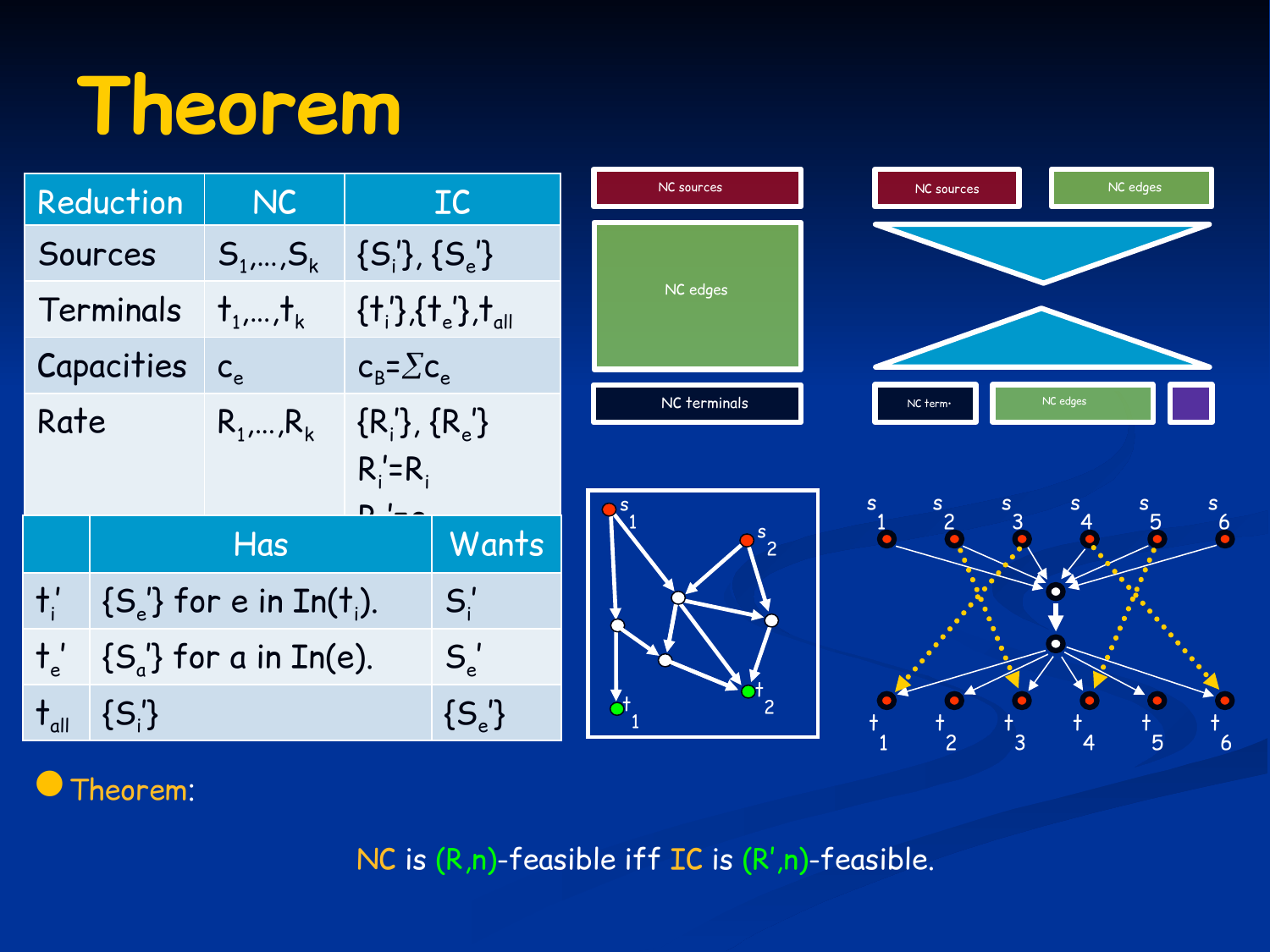

# Theorem

NC sources
NC edges
NC sources

NC edges

NC term.

NC terminals
NC edges
| Reduction | NC | IC |
| --- | --- | --- |
| Sources | S1,…,Sk | {Si’}, {Se’} |
| Terminals | t1,…,tk | {ti’},{te’},tall |
| Capacities | ce | cB=∑ce |
| Rate | R1,…,Rk | {Ri’}, {Re’} Ri’=Ri Re’=ce |
s1
s2
s3
s4
s5
s6

t1
t2
t3
t4
t5
t6

s1

s2

t2
t1

|  | Has | Wants |
| --- | --- | --- |
| ti’ | {Se’} for e in In(ti). | Si’ |
| te’ | {Sa’} for a in In(e). | Se’ |
| tall | {Si’} | {Se’} |
Theorem:
NC is (R,n)-feasible iff IC is (R’,n)-feasible.